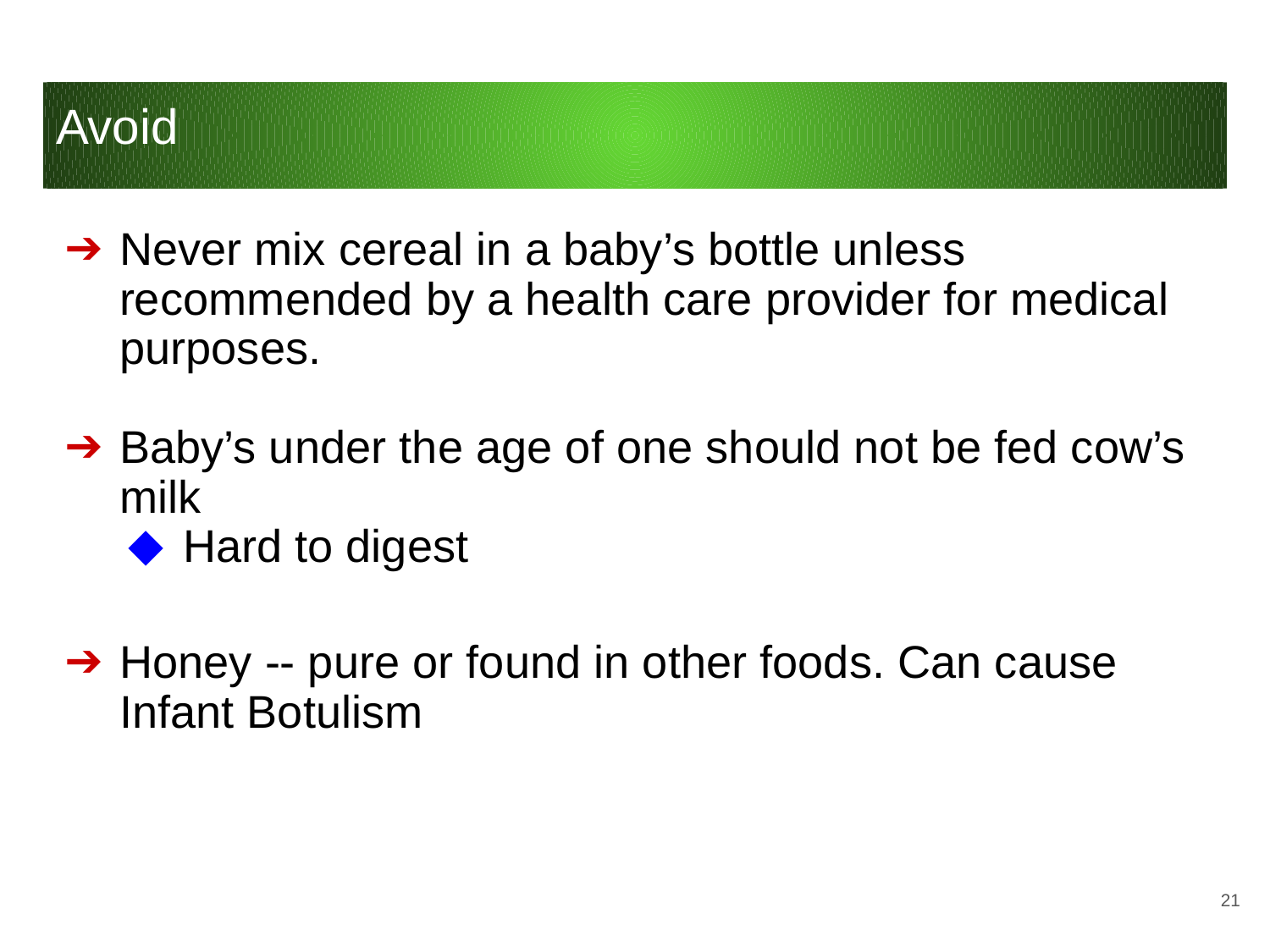

# Avoid
Never mix cereal in a baby’s bottle unless recommended by a health care provider for medical purposes.

Baby’s under the age of one should not be fed cow’s milk
Hard to digest

Honey -- pure or found in other foods. Can cause Infant Botulism

21